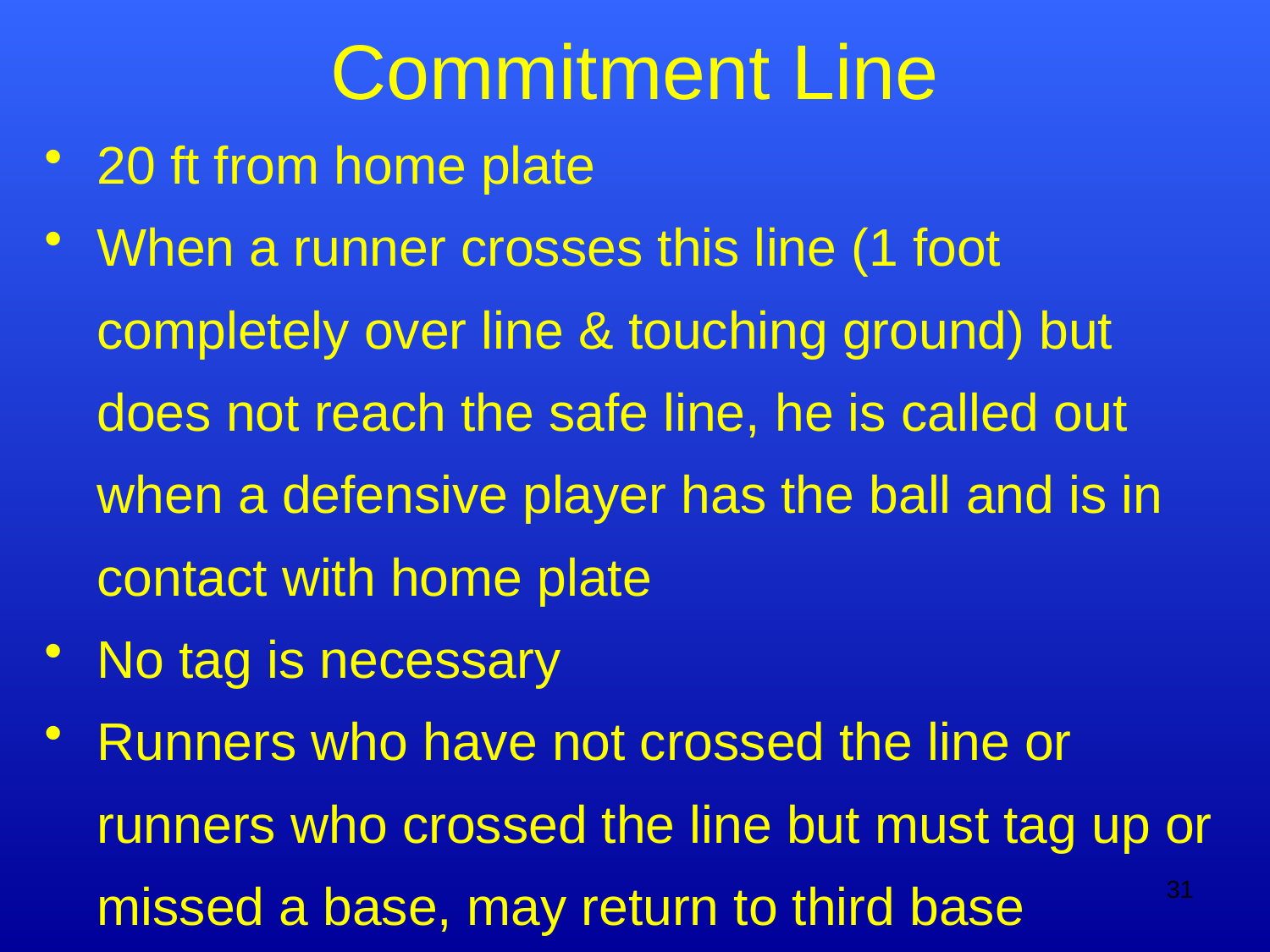

# Commitment Line
20 ft from home plate
When a runner crosses this line (1 foot completely over line & touching ground) but does not reach the safe line, he is called out when a defensive player has the ball and is in contact with home plate
No tag is necessary
Runners who have not crossed the line or runners who crossed the line but must tag up or missed a base, may return to third base
31